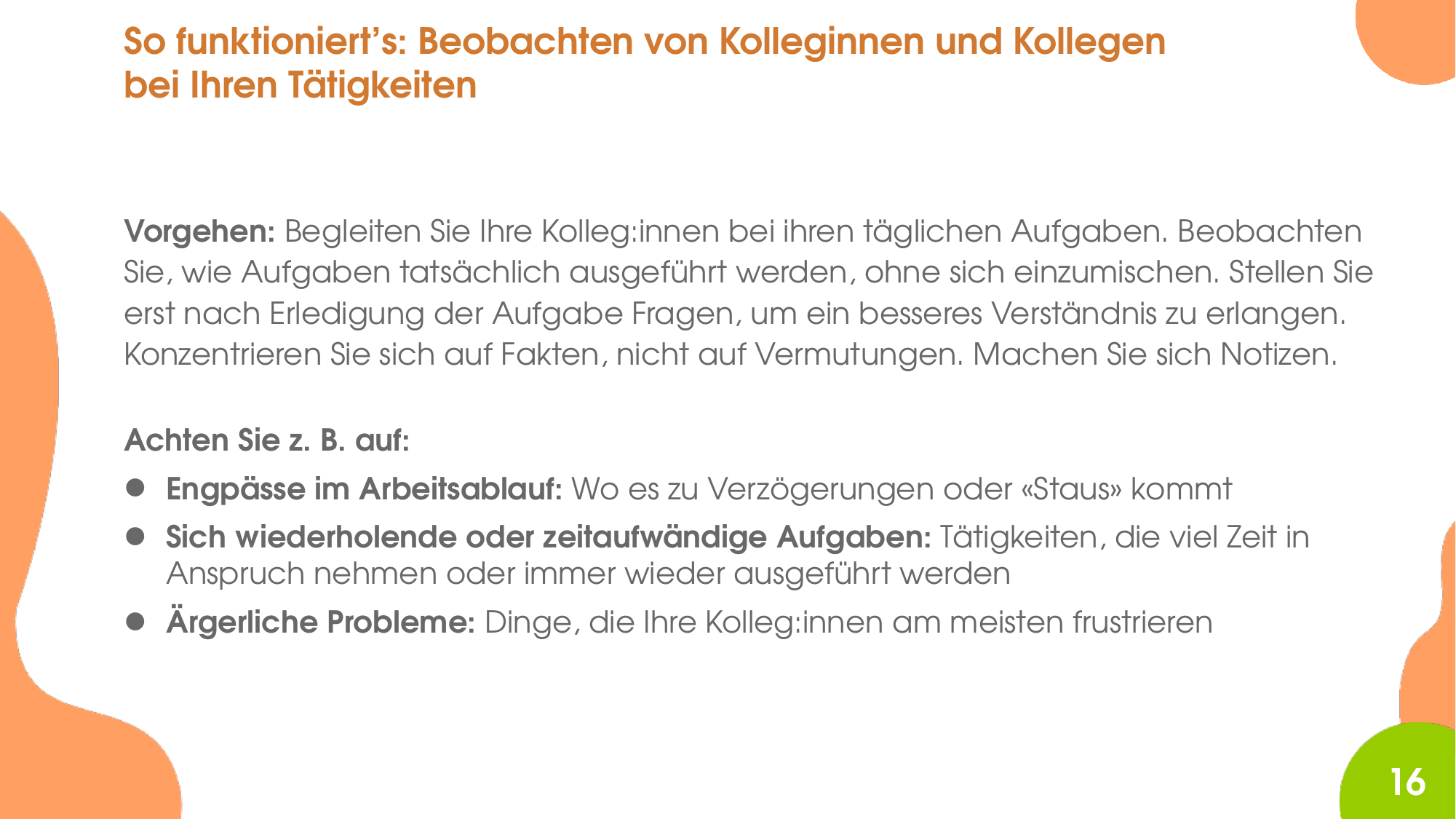

So funktioniert’s: Beobachten von Kolleginnen und Kollegen bei Ihren Tätigkeiten
Beobachten
Vorgehen: Begleiten Sie Ihre Kolleg:innen bei ihren täglichen Aufgaben. Beobachten Sie, wie Aufgaben tatsächlich ausgeführt werden, ohne sich einzumischen. Stellen Sie erst nach Erledigung der Aufgabe Fragen, um ein besseres Verständnis zu erlangen. Konzentrieren Sie sich auf Fakten, nicht auf Vermutungen. Machen Sie sich Notizen.

Achten Sie z. B. auf:
Engpässe im Arbeitsablauf: Wo es zu Verzögerungen oder «Staus» kommt
Sich wiederholende oder zeitaufwändige Aufgaben: Tätigkeiten, die viel Zeit in Anspruch nehmen oder immer wieder ausgeführt werden
Ärgerliche Probleme: Dinge, die Ihre Kolleg:innen am meisten frustrieren
16